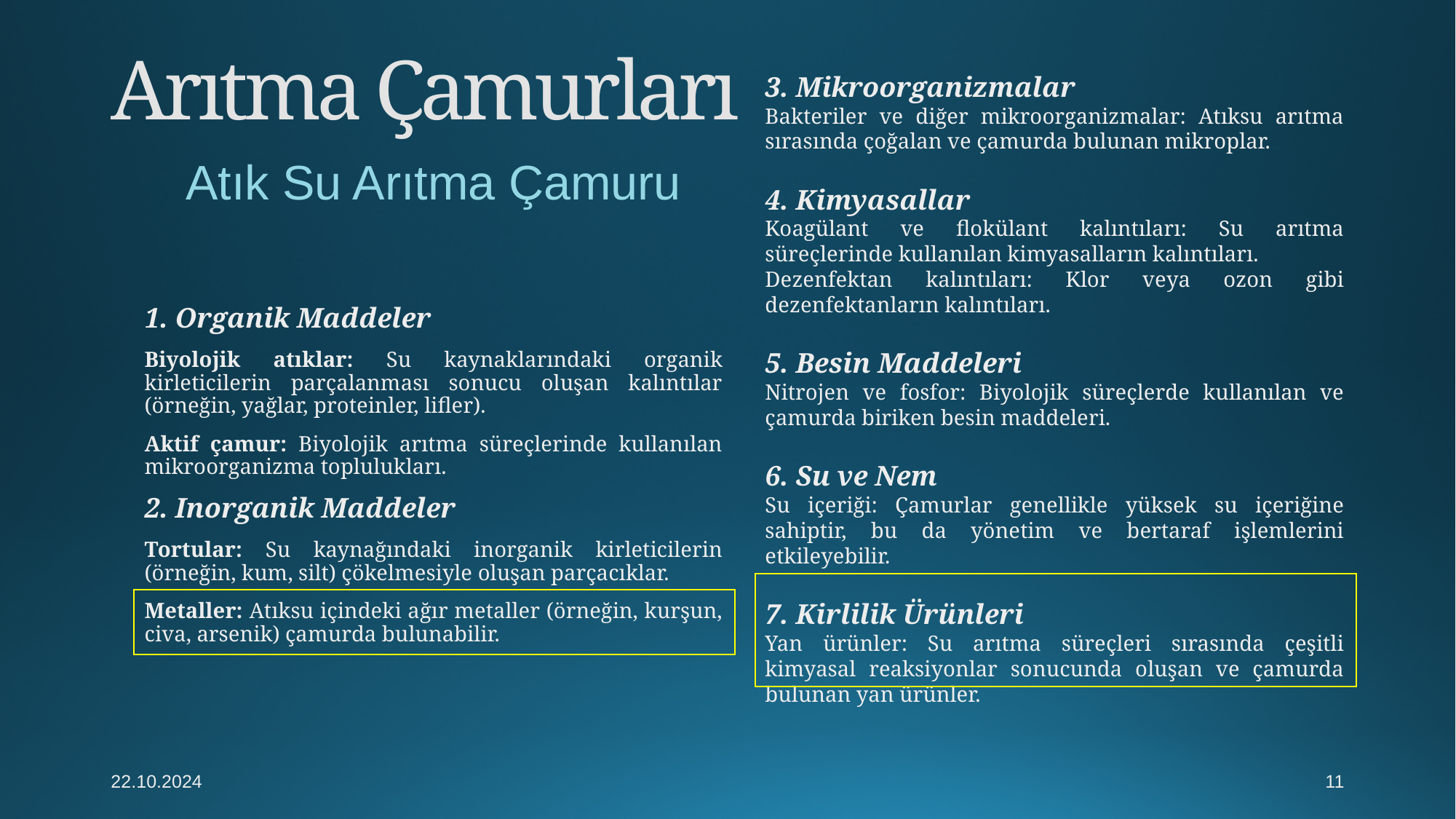

Arıtma Çamurları
3. Mikroorganizmalar
Bakteriler ve diğer mikroorganizmalar: Atıksu arıtma sırasında çoğalan ve çamurda bulunan mikroplar.

4. Kimyasallar
Koagülant ve flokülant kalıntıları: Su arıtma süreçlerinde kullanılan kimyasalların kalıntıları.
Dezenfektan kalıntıları: Klor veya ozon gibi dezenfektanların kalıntıları.

5. Besin Maddeleri
Nitrojen ve fosfor: Biyolojik süreçlerde kullanılan ve çamurda biriken besin maddeleri.

6. Su ve Nem
Su içeriği: Çamurlar genellikle yüksek su içeriğine sahiptir, bu da yönetim ve bertaraf işlemlerini etkileyebilir.

7. Kirlilik Ürünleri
Yan ürünler: Su arıtma süreçleri sırasında çeşitli kimyasal reaksiyonlar sonucunda oluşan ve çamurda bulunan yan ürünler.
Atık Su Arıtma Çamuru
1. Organik Maddeler
Biyolojik atıklar: Su kaynaklarındaki organik kirleticilerin parçalanması sonucu oluşan kalıntılar (örneğin, yağlar, proteinler, lifler).
Aktif çamur: Biyolojik arıtma süreçlerinde kullanılan mikroorganizma toplulukları.
2. Inorganik Maddeler
Tortular: Su kaynağındaki inorganik kirleticilerin (örneğin, kum, silt) çökelmesiyle oluşan parçacıklar.
Metaller: Atıksu içindeki ağır metaller (örneğin, kurşun, civa, arsenik) çamurda bulunabilir.

22.10.2024
11